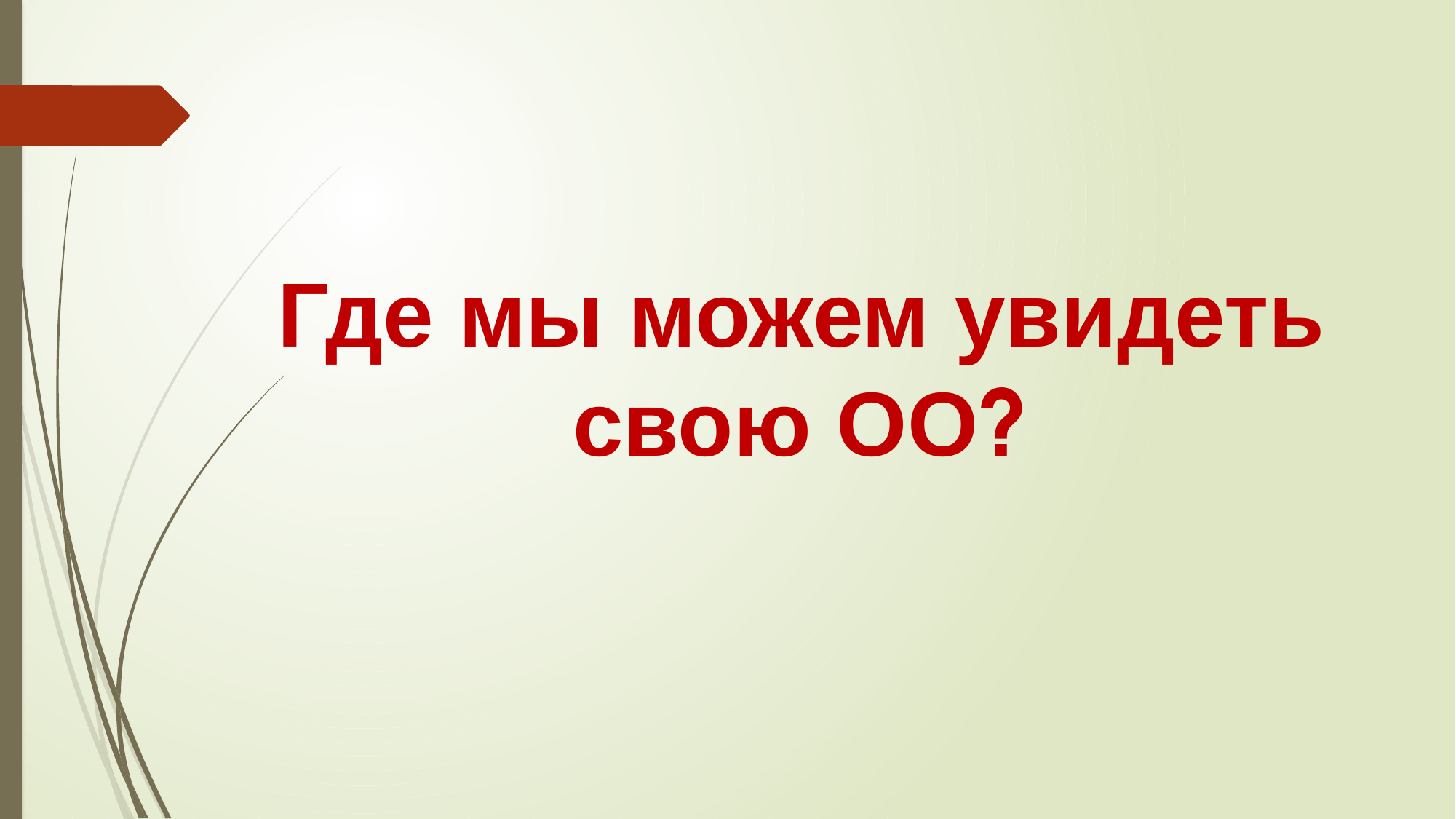

# Где мы можем увидеть свою ОО?